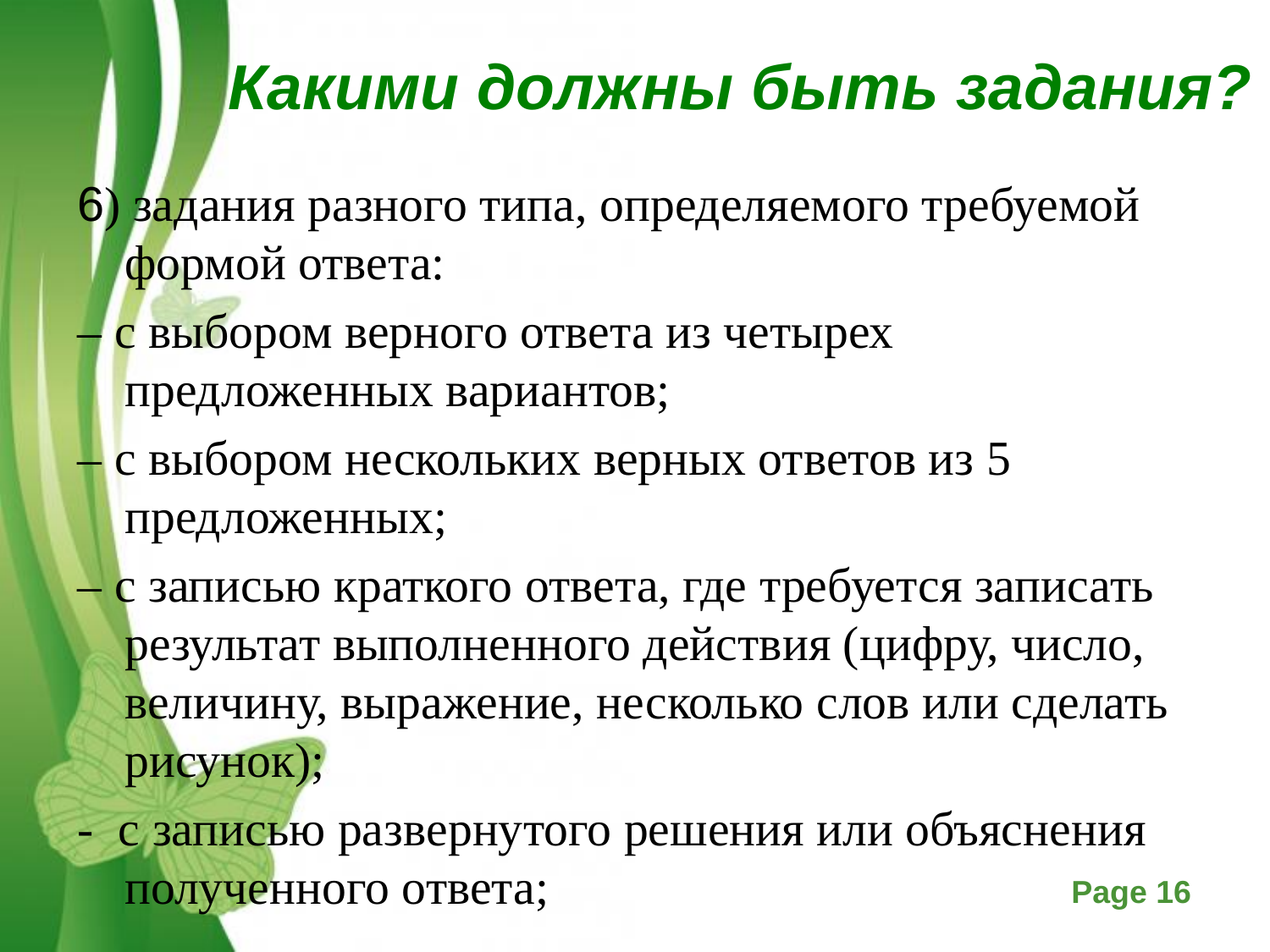

# Какими должны быть задания?
6) задания разного типа, определяемого требуемой формой ответа:
– с выбором верного ответа из четырех предложенных вариантов;
– с выбором нескольких верных ответов из 5 предложенных;
– с записью краткого ответа, где требуется записать результат выполненного действия (цифру, число, величину, выражение, несколько слов или сделать рисунок);
-  с записью развернутого решения или объяснения полученного ответа;